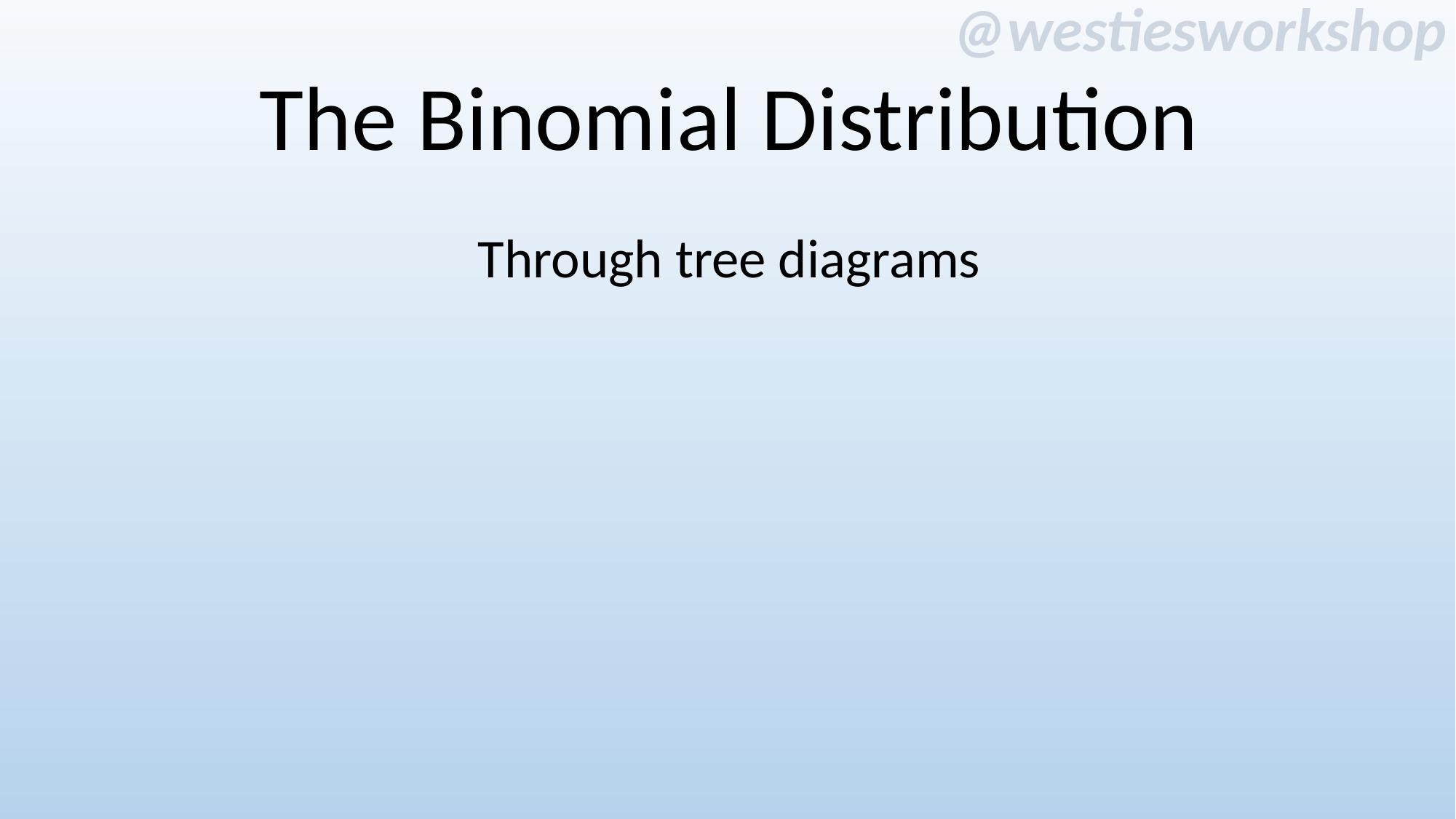

# The Binomial Distribution
Through tree diagrams